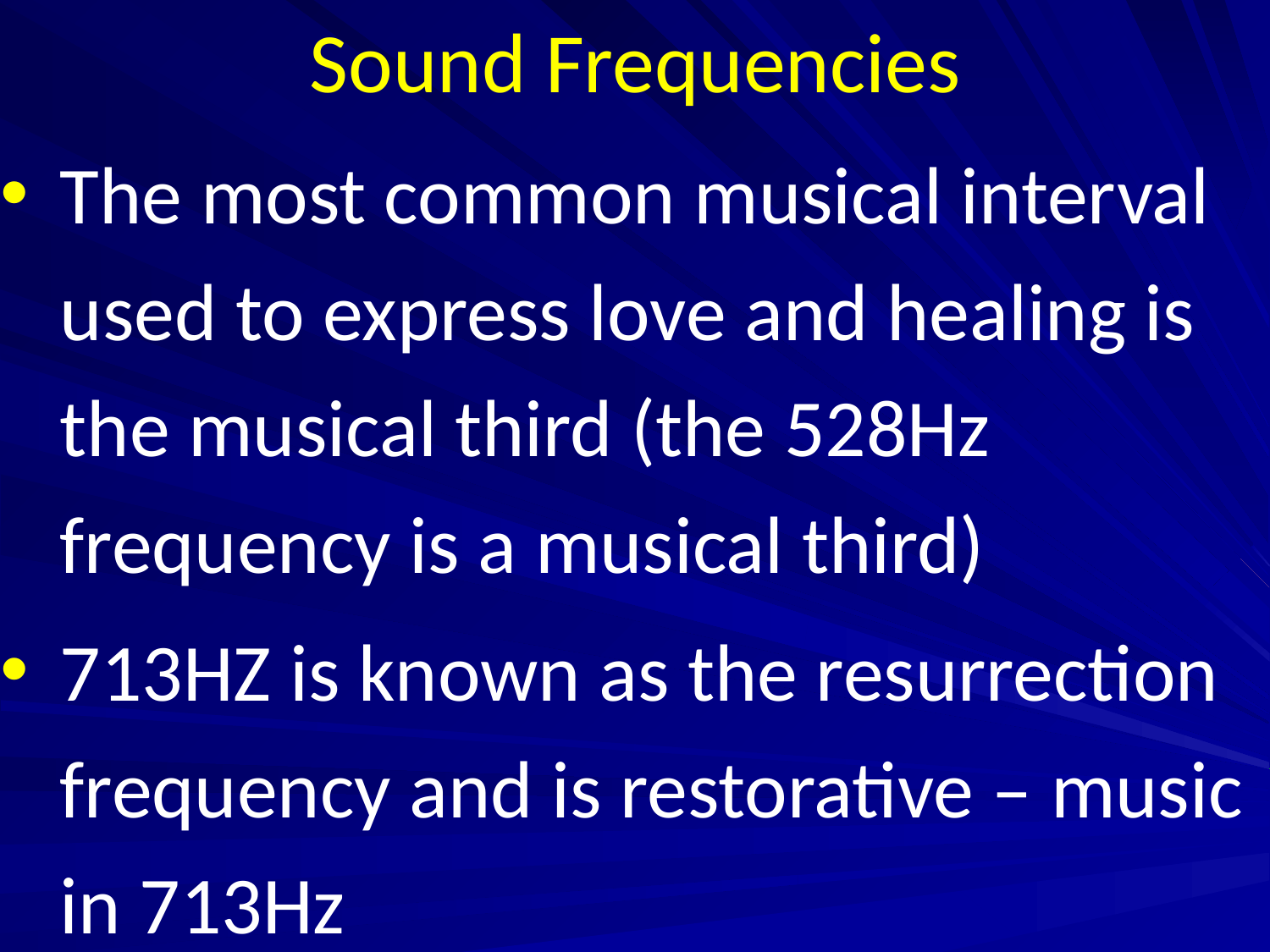

# Sound Frequencies
The most common musical interval used to express love and healing is the musical third (the 528Hz frequency is a musical third)
713HZ is known as the resurrection frequency and is restorative – music in 713Hz